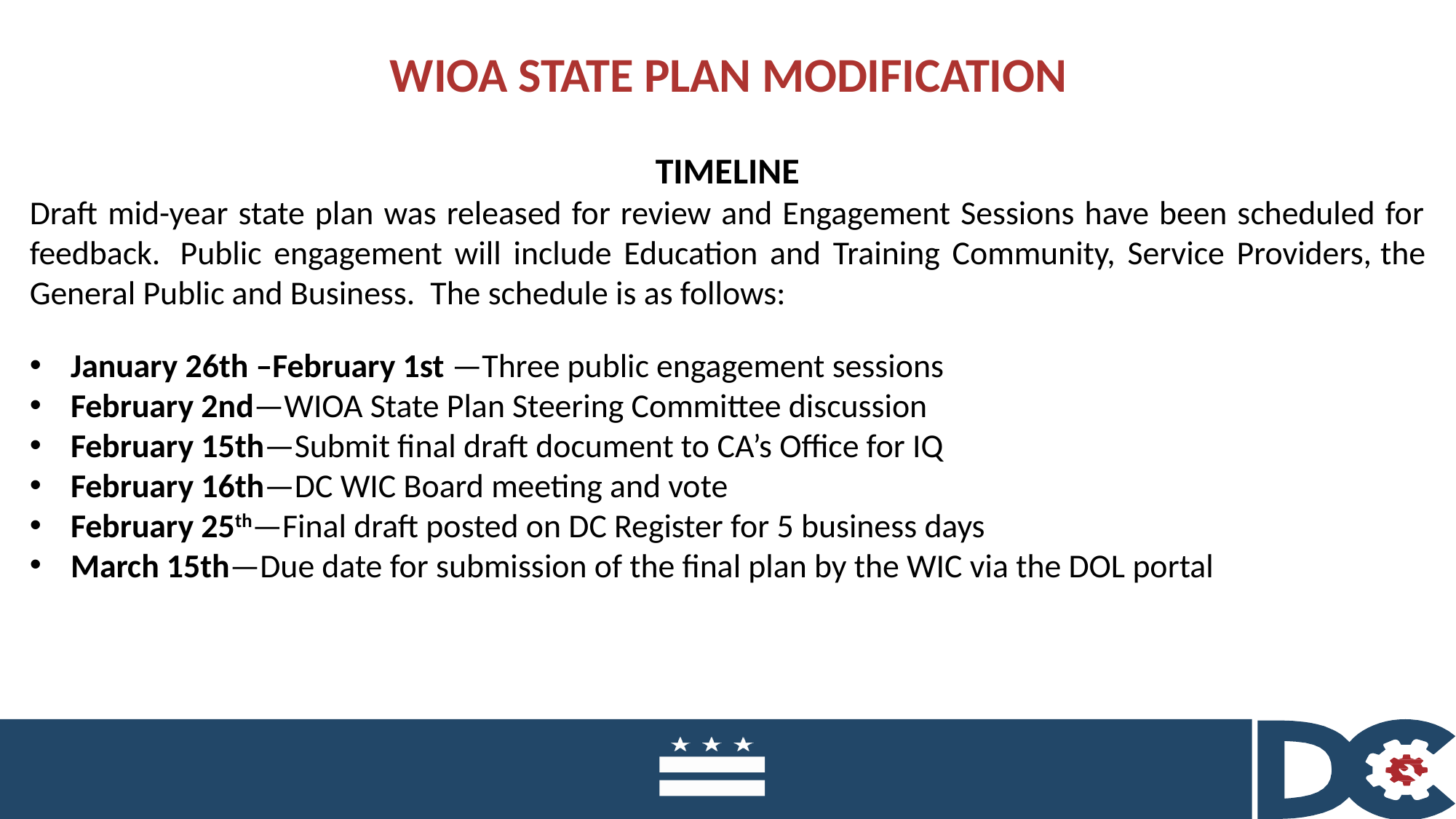

# WIOA STATE PLAN MODIFICATION
TIMELINE
Draft mid-year state plan was released for review and Engagement Sessions have been scheduled for feedback.  Public engagement will include Education and Training Community, Service Providers, the General Public and Business.  The schedule is as follows:

January 26th –February 1st —Three public engagement sessions
February 2nd—WIOA State Plan Steering Committee discussion
February 15th—Submit final draft document to CA’s Office for IQ
February 16th—DC WIC Board meeting and vote
February 25th—Final draft posted on DC Register for 5 business days
March 15th—Due date for submission of the final plan by the WIC via the DOL portal

19